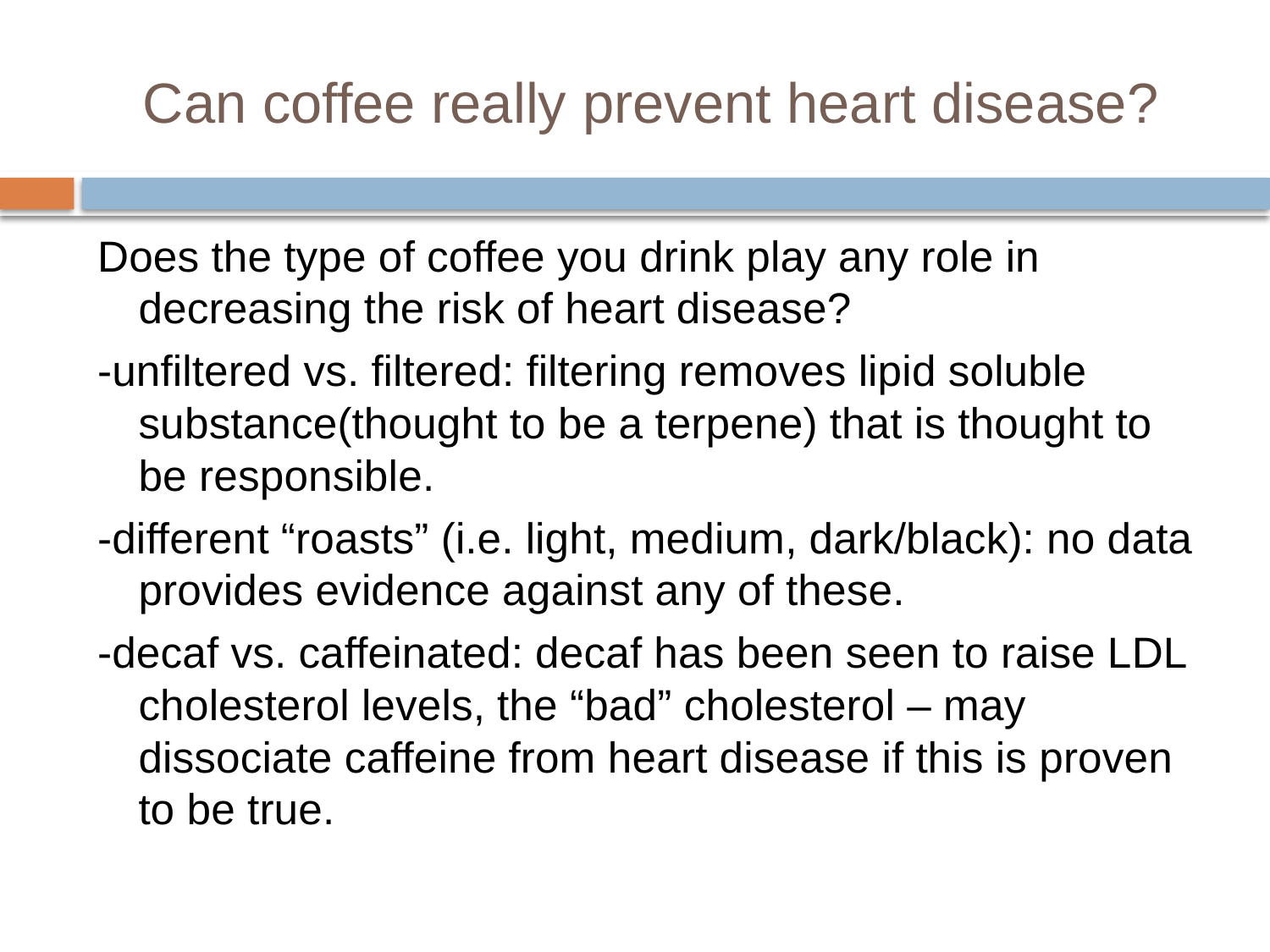

# Can coffee really prevent heart disease?
Does the type of coffee you drink play any role in decreasing the risk of heart disease?
-unfiltered vs. filtered: filtering removes lipid soluble substance(thought to be a terpene) that is thought to be responsible.
-different “roasts” (i.e. light, medium, dark/black): no data provides evidence against any of these.
-decaf vs. caffeinated: decaf has been seen to raise LDL cholesterol levels, the “bad” cholesterol – may dissociate caffeine from heart disease if this is proven to be true.